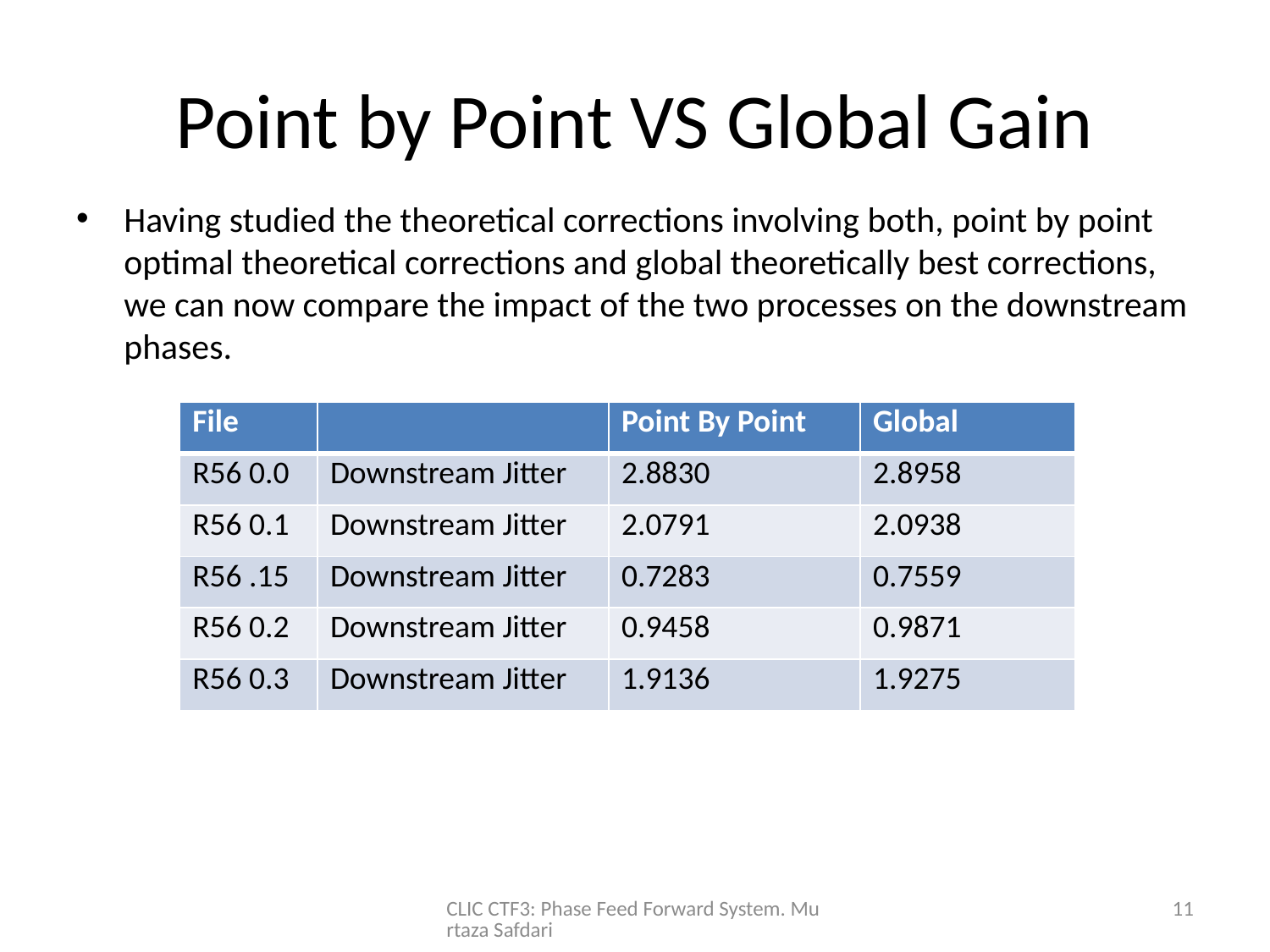

# Point by Point VS Global Gain
Having studied the theoretical corrections involving both, point by point optimal theoretical corrections and global theoretically best corrections, we can now compare the impact of the two processes on the downstream phases.

| File |  | Point By Point | Global |
| --- | --- | --- | --- |
| R56 0.0 | Downstream Jitter | 2.8830 | 2.8958 |
| R56 0.1 | Downstream Jitter | 2.0791 | 2.0938 |
| R56 .15 | Downstream Jitter | 0.7283 | 0.7559 |
| R56 0.2 | Downstream Jitter | 0.9458 | 0.9871 |
| R56 0.3 | Downstream Jitter | 1.9136 | 1.9275 |
CLIC CTF3: Phase Feed Forward System. Murtaza Safdari
11